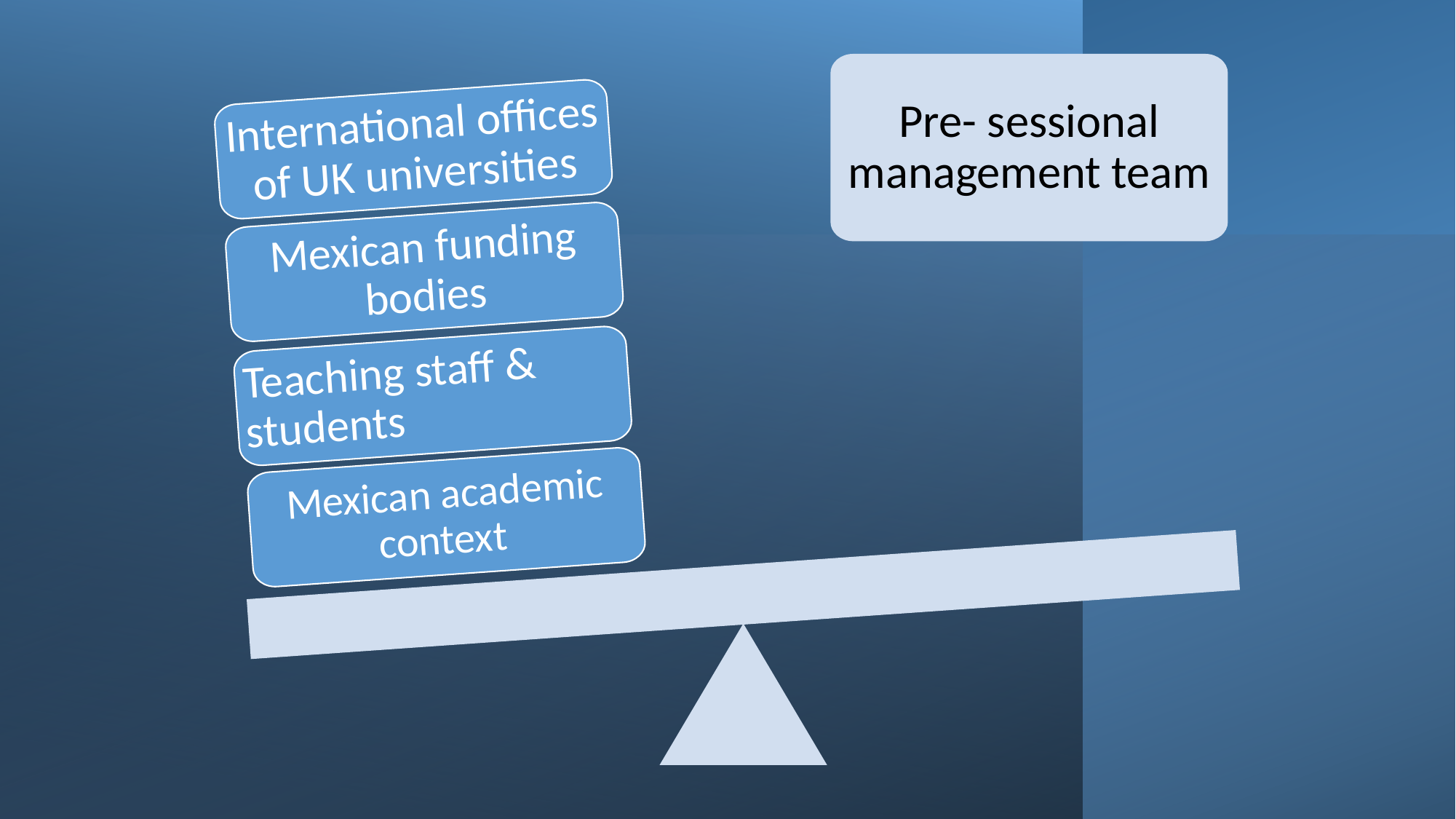

Pre- sessional management team
International offices of UK universities
Mexican funding bodies
Teaching staff & students

Mexican academic context